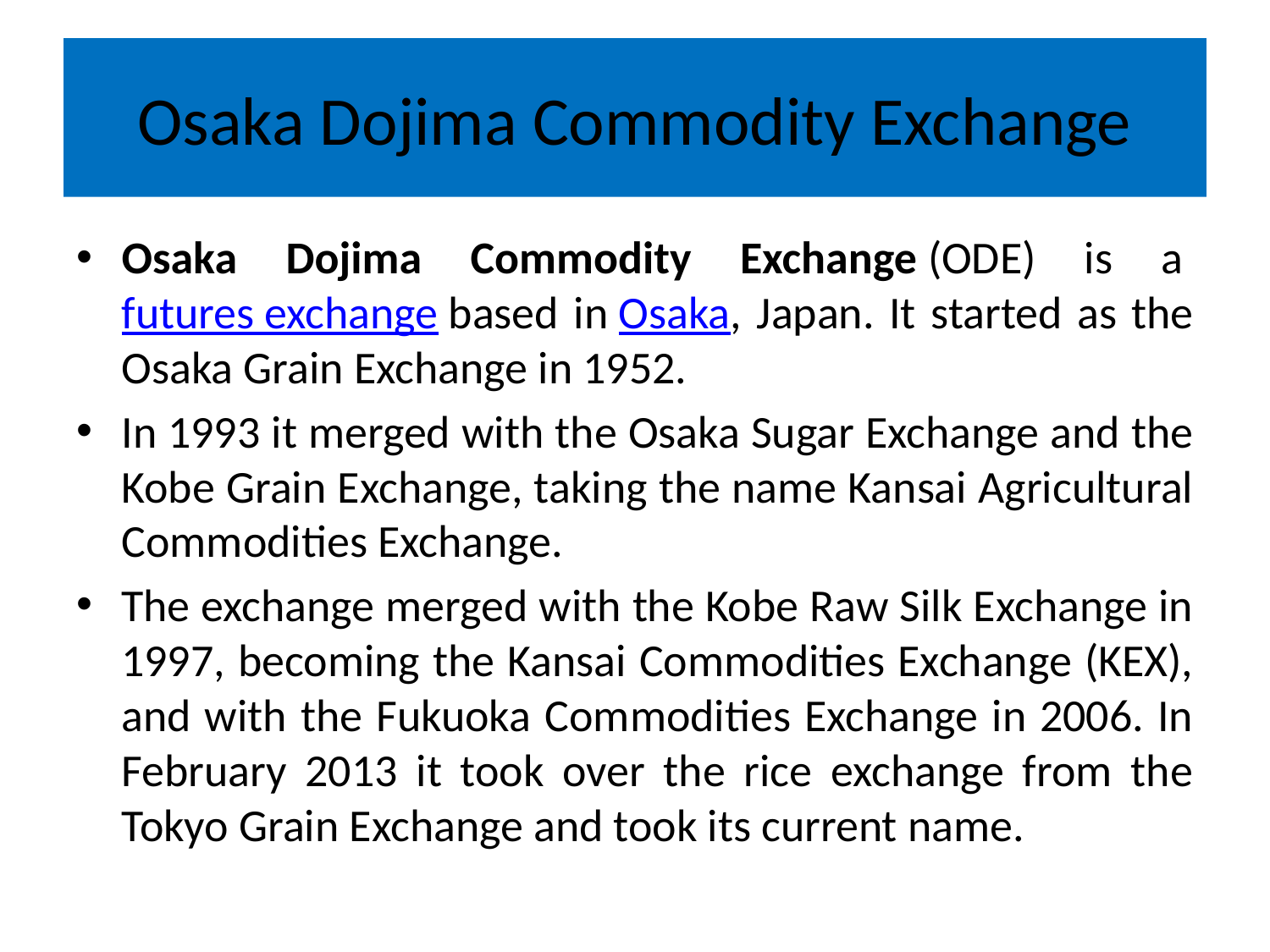

# Osaka Dojima Commodity Exchange
Osaka Dojima Commodity Exchange (ODE) is a futures exchange based in Osaka, Japan. It started as the Osaka Grain Exchange in 1952.
In 1993 it merged with the Osaka Sugar Exchange and the Kobe Grain Exchange, taking the name Kansai Agricultural Commodities Exchange.
The exchange merged with the Kobe Raw Silk Exchange in 1997, becoming the Kansai Commodities Exchange (KEX), and with the Fukuoka Commodities Exchange in 2006. In February 2013 it took over the rice exchange from the Tokyo Grain Exchange and took its current name.